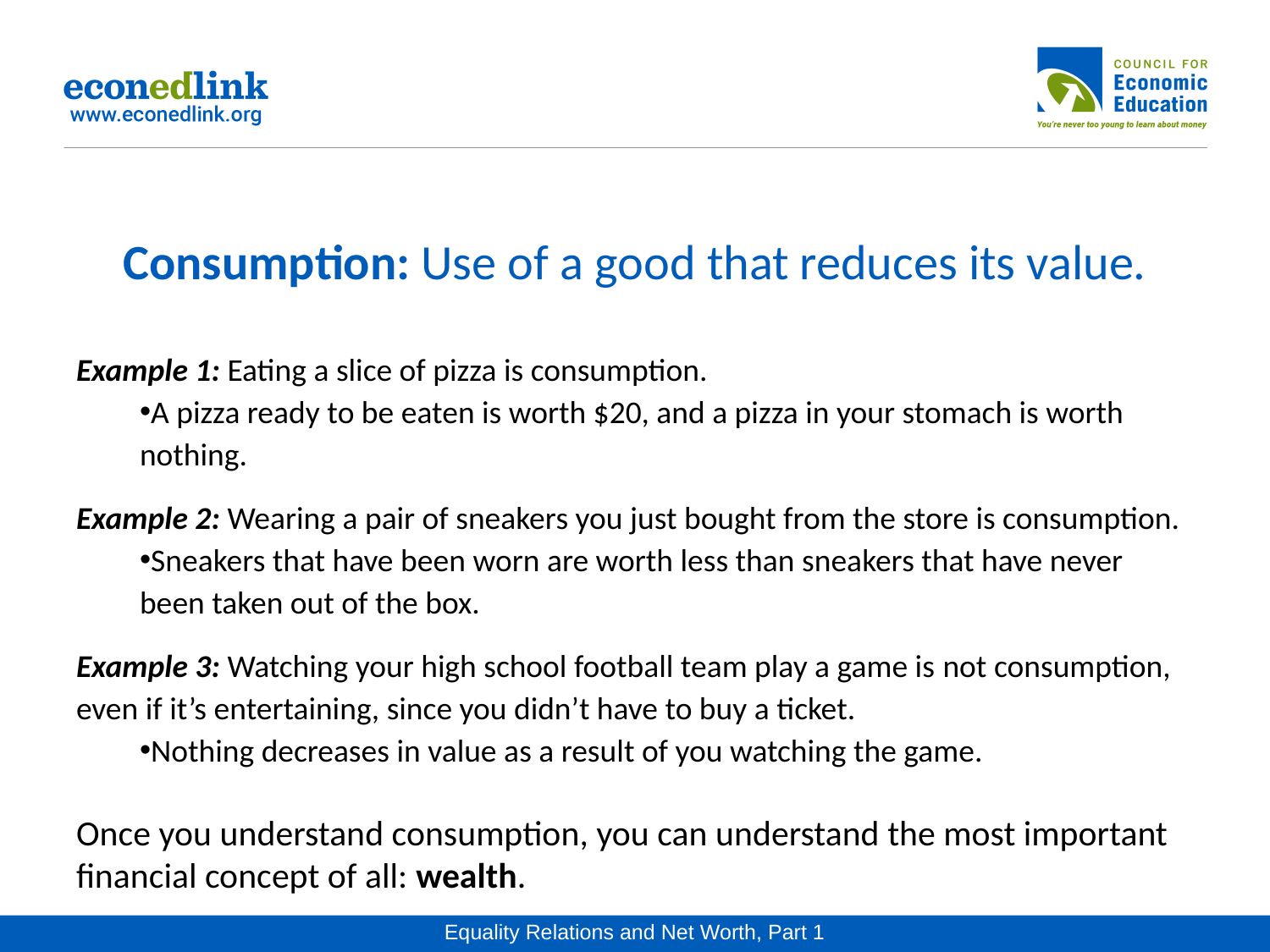

# Consumption: Use of a good that reduces its value.
Example 1: Eating a slice of pizza is consumption.
A pizza ready to be eaten is worth $20, and a pizza in your stomach is worth nothing.
Example 2: Wearing a pair of sneakers you just bought from the store is consumption.
Sneakers that have been worn are worth less than sneakers that have never been taken out of the box.
Example 3: Watching your high school football team play a game is not consumption, even if it’s entertaining, since you didn’t have to buy a ticket.
Nothing decreases in value as a result of you watching the game.

Once you understand consumption, you can understand the most important financial concept of all: wealth.